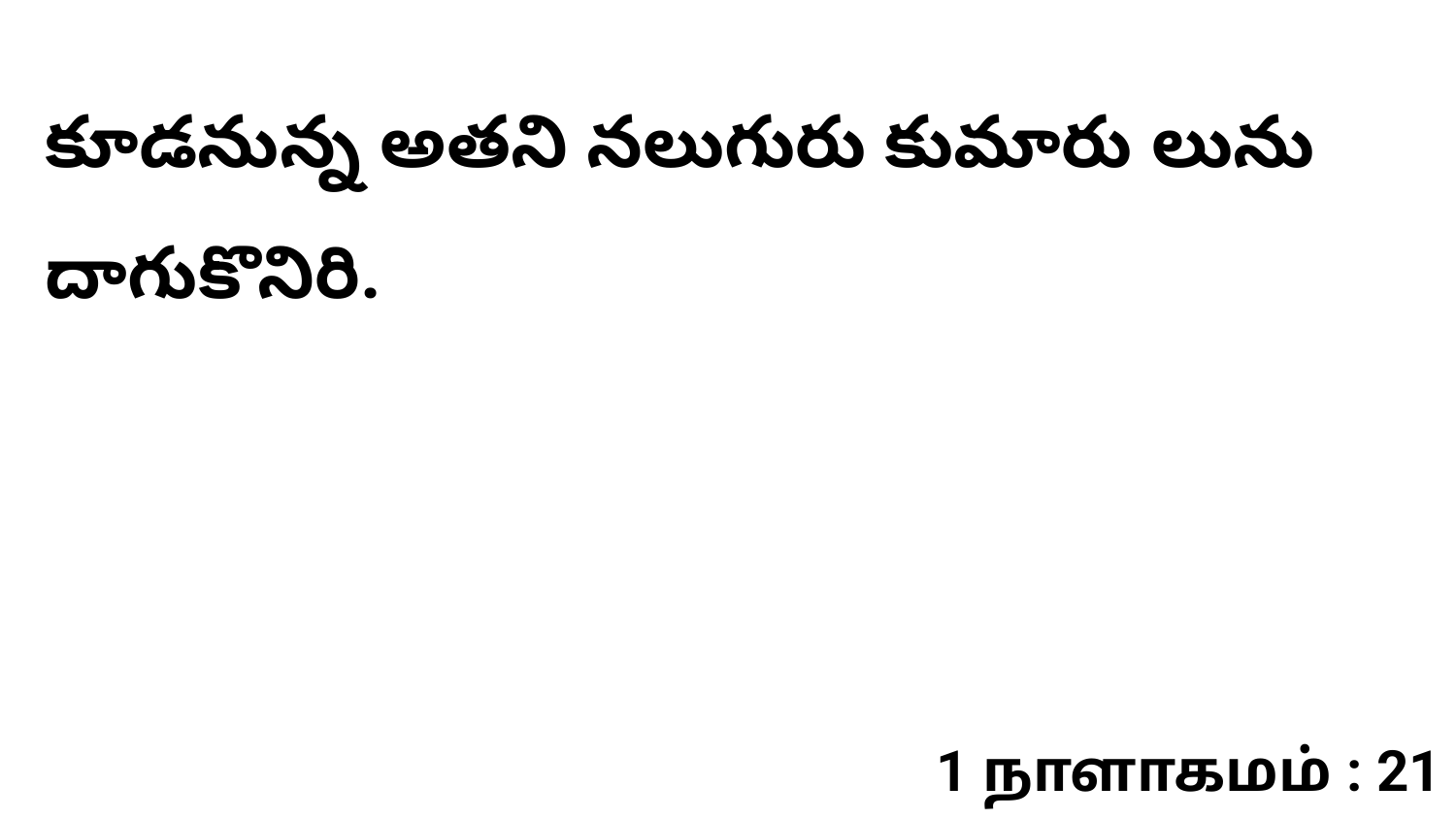

కూడనున్న అతని నలుగురు కుమారు లును దాగుకొనిరి.
1 நாளாகமம் : 21